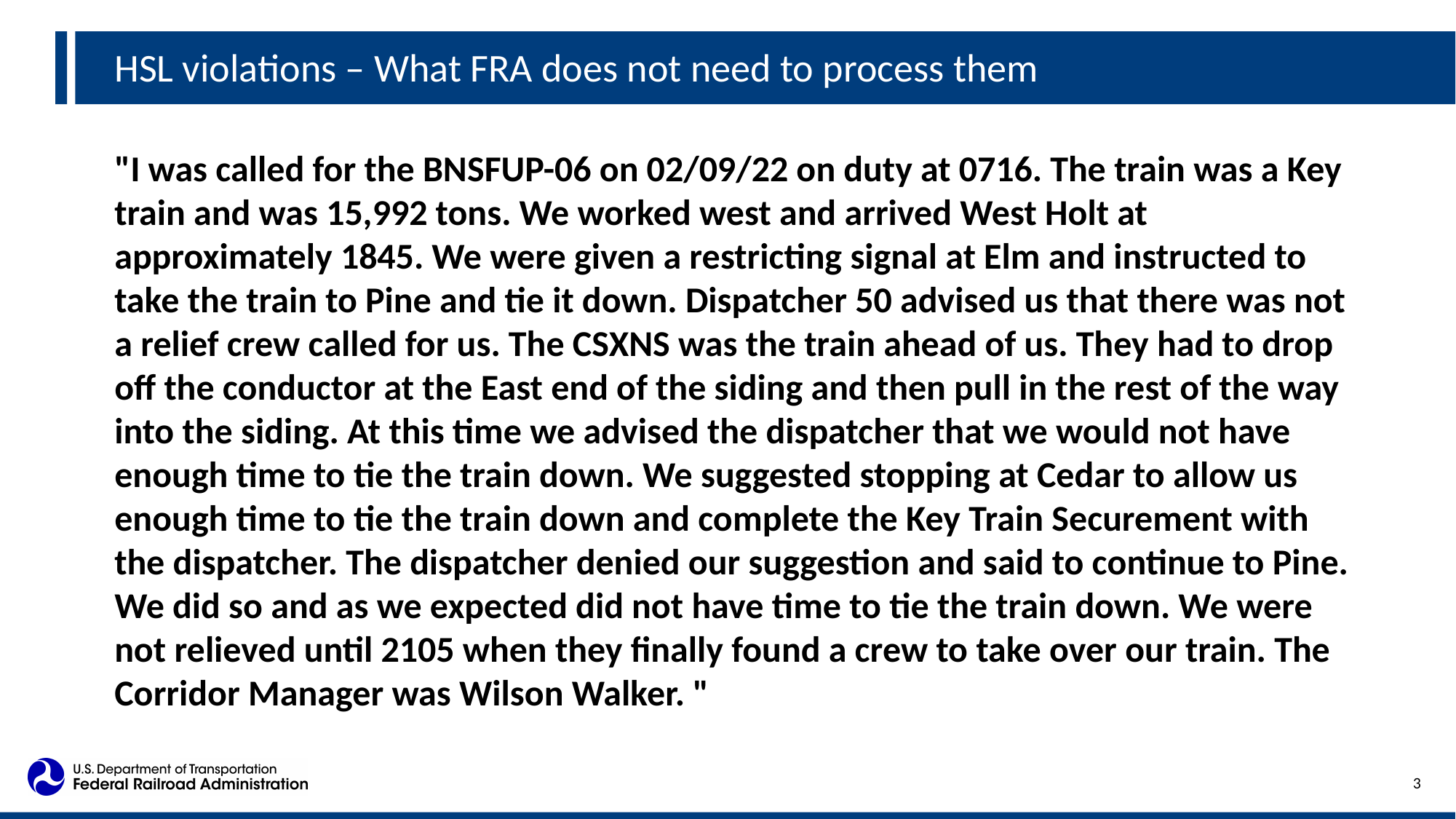

HSL violations – What FRA does not need to process them

"I was called for the BNSFUP-06 on 02/09/22 on duty at 0716. The train was a Key train and was 15,992 tons. We worked west and arrived West Holt at approximately 1845. We were given a restricting signal at Elm and instructed to take the train to Pine and tie it down. Dispatcher 50 advised us that there was not a relief crew called for us. The CSXNS was the train ahead of us. They had to drop off the conductor at the East end of the siding and then pull in the rest of the way into the siding. At this time we advised the dispatcher that we would not have enough time to tie the train down. We suggested stopping at Cedar to allow us enough time to tie the train down and complete the Key Train Securement with the dispatcher. The dispatcher denied our suggestion and said to continue to Pine. We did so and as we expected did not have time to tie the train down. We were not relieved until 2105 when they finally found a crew to take over our train. The Corridor Manager was Wilson Walker. "